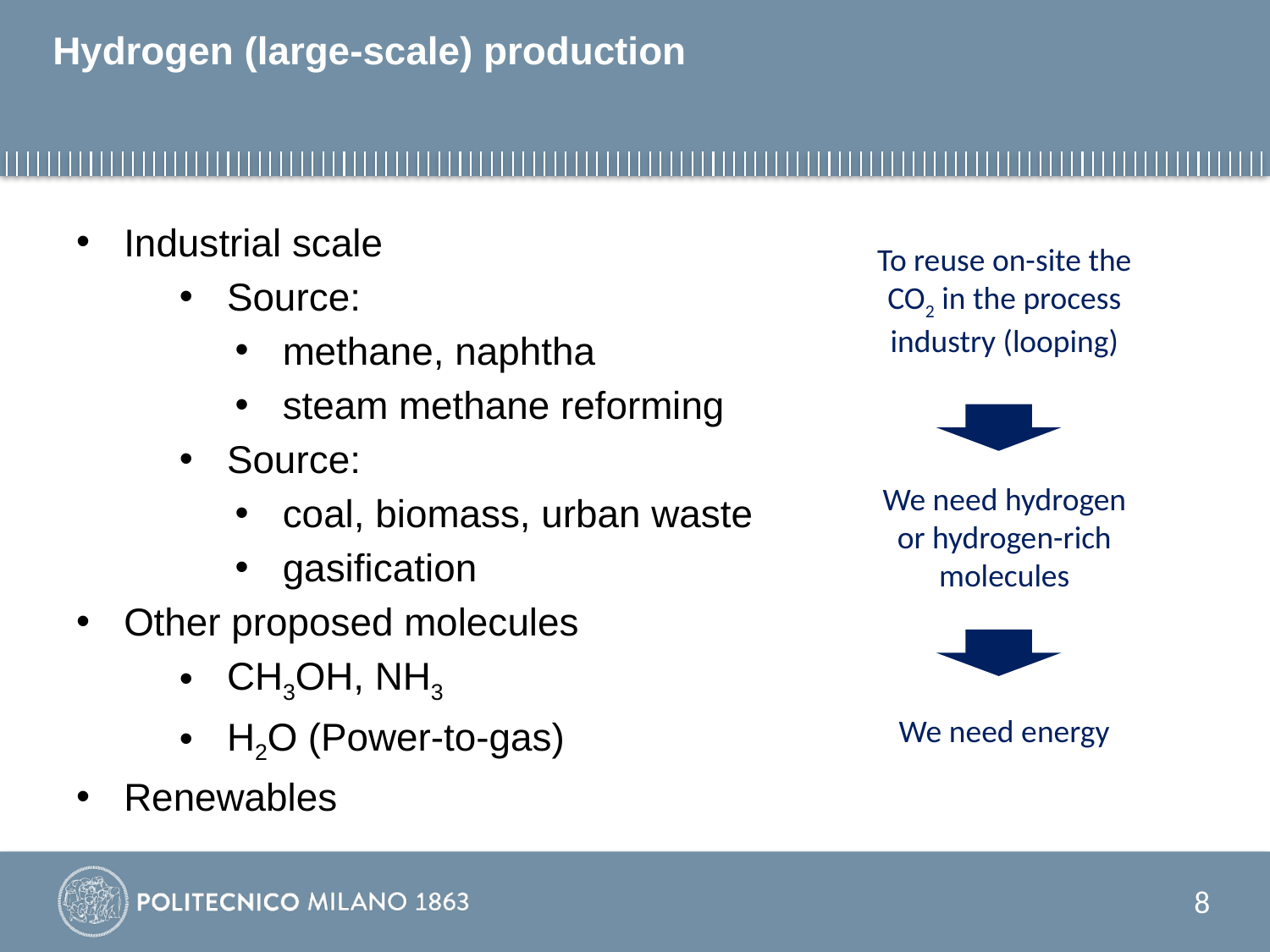

# Hydrogen (large-scale) production
Industrial scale
Source:
methane, naphtha
steam methane reforming
Source:
coal, biomass, urban waste
gasification
Other proposed molecules
CH3OH, NH3
H2O (Power-to-gas)
Renewables
To reuse on-site the CO2 in the process industry (looping)

We need hydrogen or hydrogen-rich molecules

We need energy